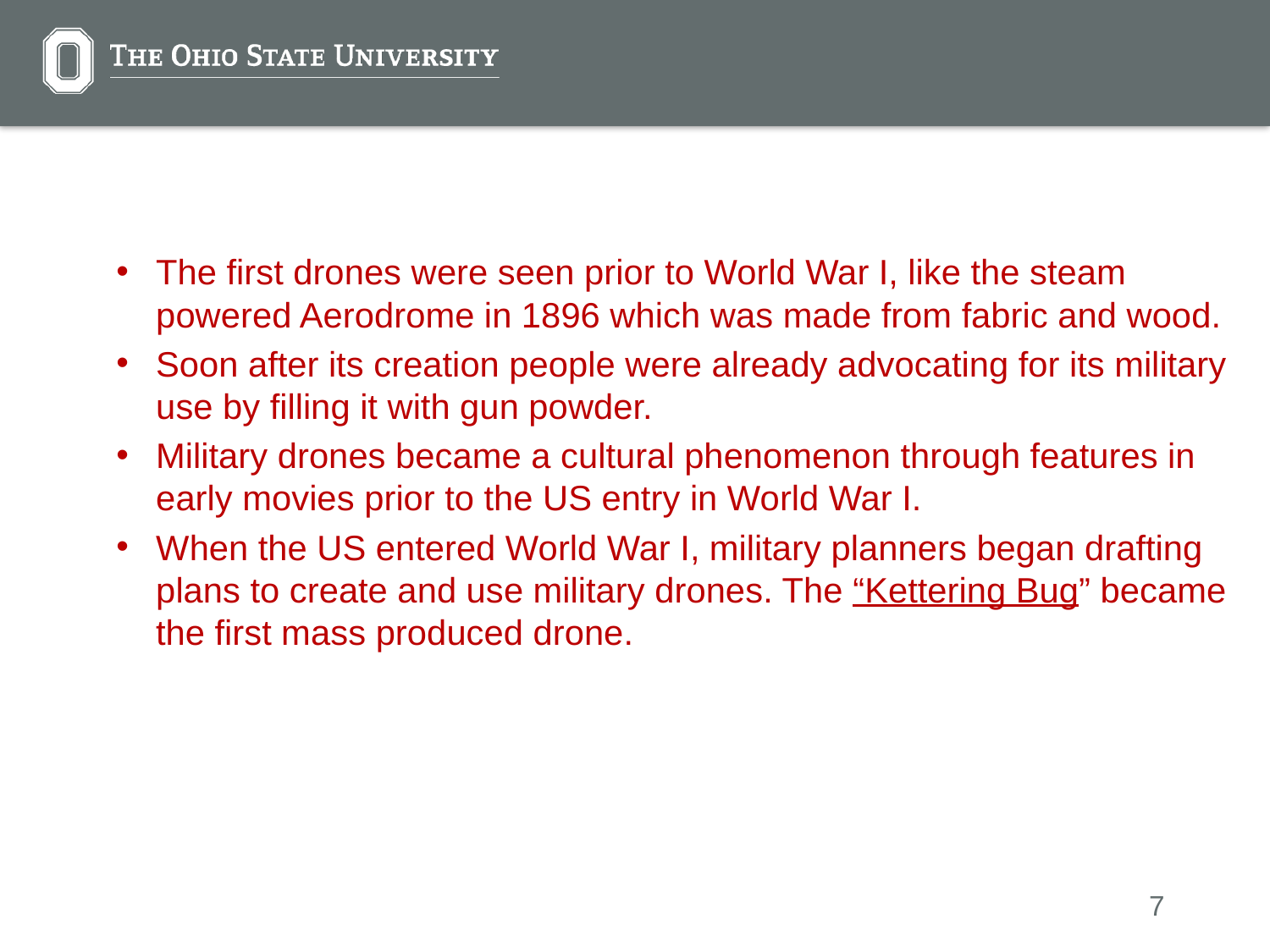

The first drones were seen prior to World War I, like the steam powered Aerodrome in 1896 which was made from fabric and wood.
Soon after its creation people were already advocating for its military use by filling it with gun powder.
Military drones became a cultural phenomenon through features in early movies prior to the US entry in World War I.
When the US entered World War I, military planners began drafting plans to create and use military drones. The “Kettering Bug” became the first mass produced drone.